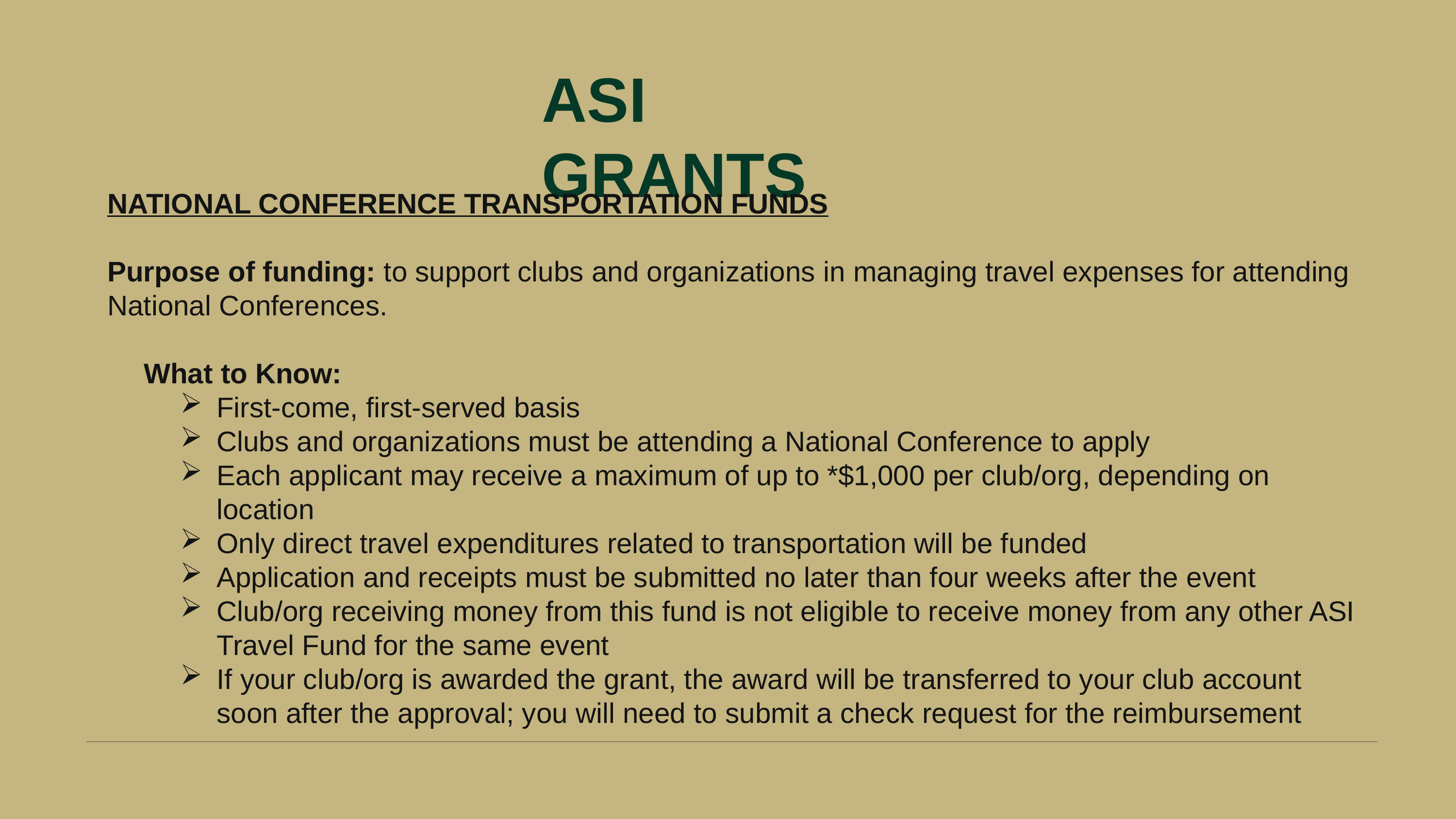

ASI GRANTS

NATIONAL CONFERENCE TRANSPORTATION FUNDS

Purpose of funding: to support clubs and organizations in managing travel expenses for attending National Conferences.

What to Know:
First-come, first-served basis
Clubs and organizations must be attending a National Conference to apply
Each applicant may receive a maximum of up to *$1,000 per club/org, depending on location
Only direct travel expenditures related to transportation will be funded
Application and receipts must be submitted no later than four weeks after the event
Club/org receiving money from this fund is not eligible to receive money from any other ASI Travel Fund for the same event
If your club/org is awarded the grant, the award will be transferred to your club account soon after the approval; you will need to submit a check request for the reimbursement